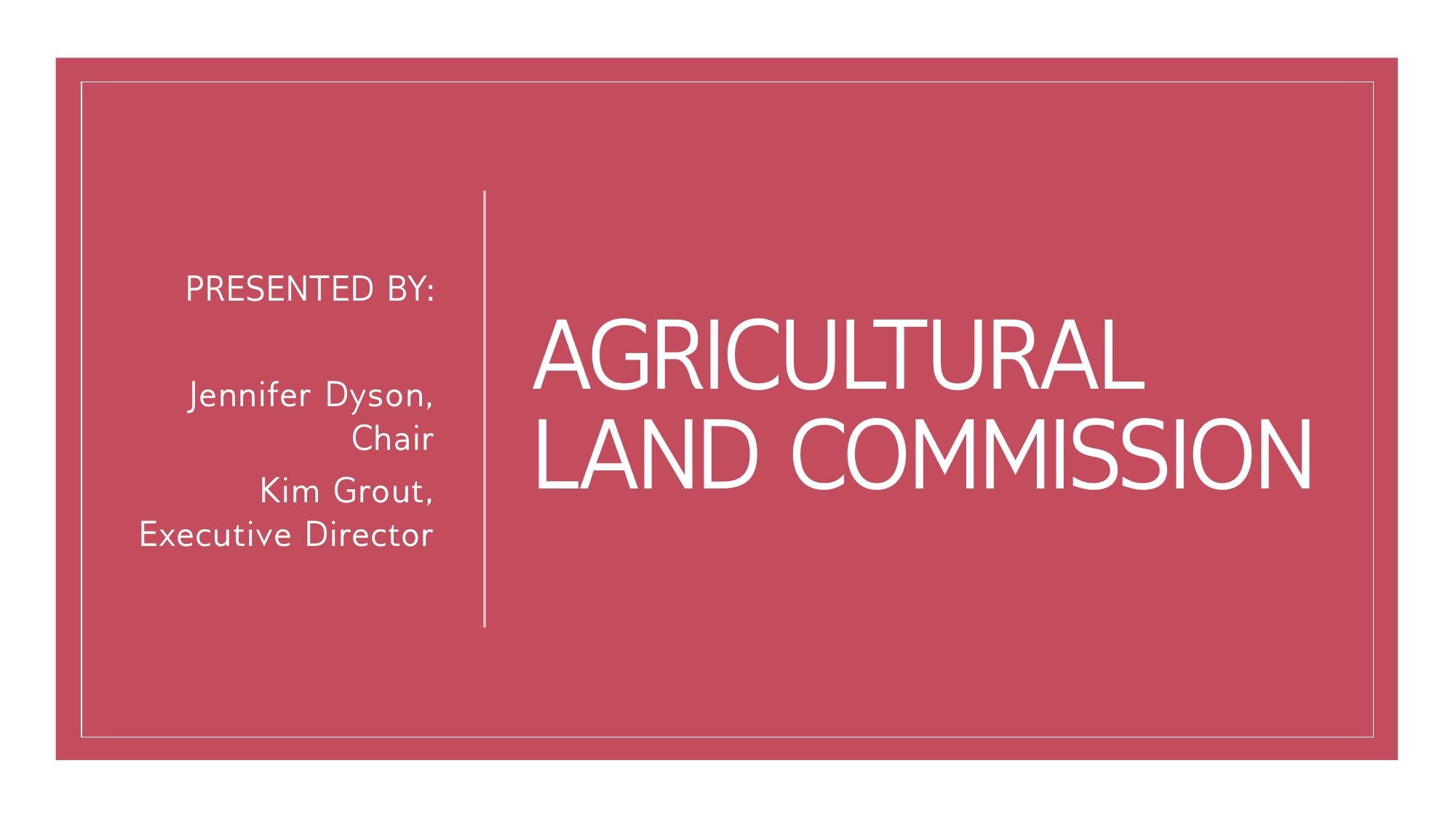

PRESENTED BY:

Jennifer Dyson, Chair
Kim Grout, Executive Director
# Agricultural Land Commission